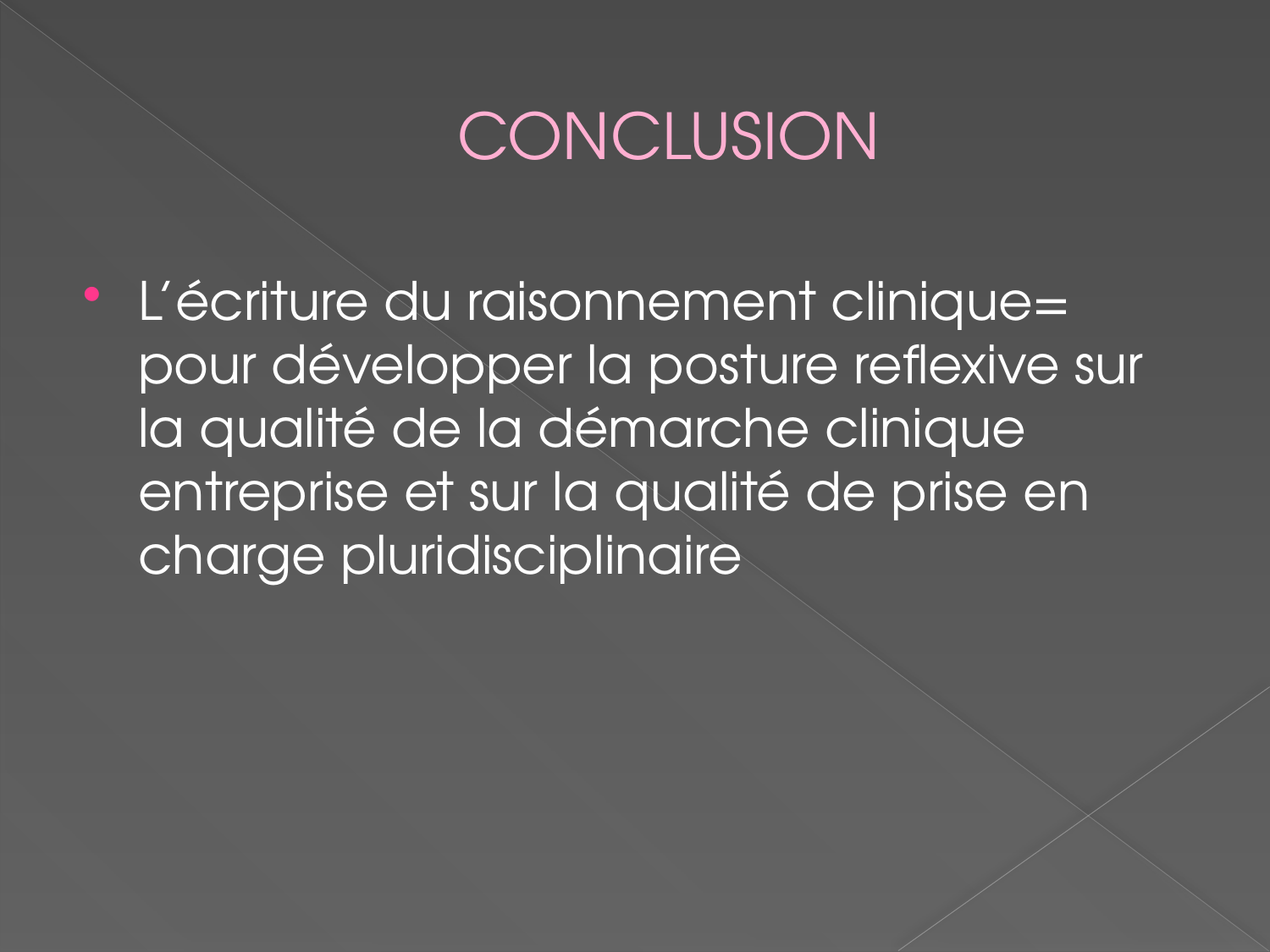

# CONCLUSION
L’écriture du raisonnement clinique= pour développer la posture reflexive sur la qualité de la démarche clinique entreprise et sur la qualité de prise en charge pluridisciplinaire